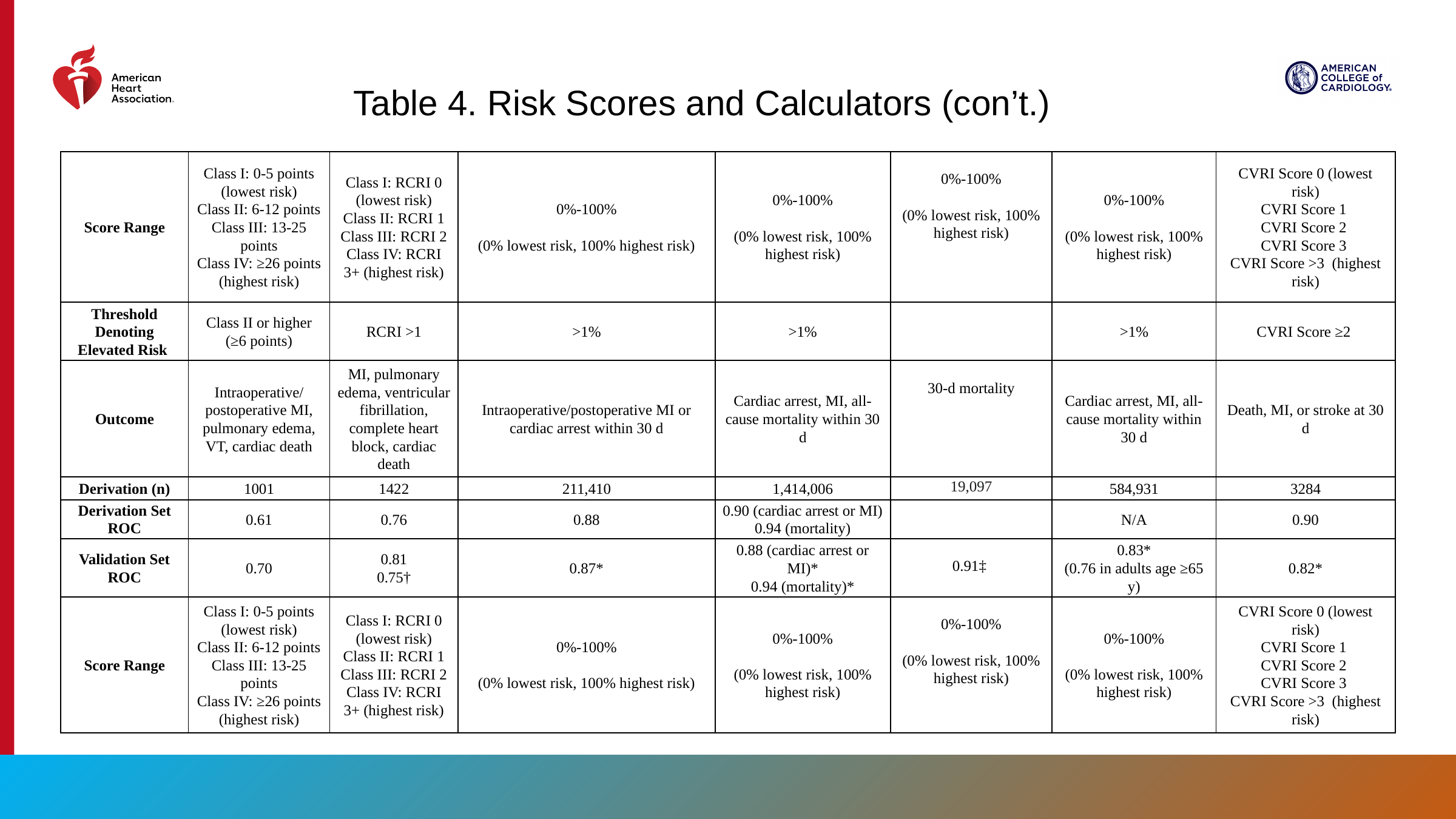

Table 4. Risk Scores and Calculators (con’t.)
| Score Range | Class I: 0-5 points (lowest risk) Class II: 6-12 points Class III: 13-25 points Class IV: ≥26 points (highest risk) | Class I: RCRI 0 (lowest risk) Class II: RCRI 1 Class III: RCRI 2 Class IV: RCRI 3+ (highest risk) | 0%-100%   (0% lowest risk, 100% highest risk) | 0%-100%   (0% lowest risk, 100% highest risk) | 0%-100%   (0% lowest risk, 100% highest risk) | 0%-100%   (0% lowest risk, 100% highest risk) | CVRI Score 0 (lowest risk) CVRI Score 1 CVRI Score 2 CVRI Score 3 CVRI Score >3 (highest risk) |
| --- | --- | --- | --- | --- | --- | --- | --- |
| Threshold Denoting Elevated Risk | Class II or higher (≥6 points) | RCRI >1 | >1% | >1% |  | >1% | CVRI Score ≥2 |
| Outcome | Intraoperative/postoperative MI, pulmonary edema, VT, cardiac death | MI, pulmonary edema, ventricular fibrillation, complete heart block, cardiac death | Intraoperative/postoperative MI or cardiac arrest within 30 d | Cardiac arrest, MI, all-cause mortality within 30 d | 30-d mortality | Cardiac arrest, MI, all-cause mortality within 30 d | Death, MI, or stroke at 30 d |
| Derivation (n) | 1001 | 1422 | 211,410 | 1,414,006 | 19,097 | 584,931 | 3284 |
| Derivation Set ROC | 0.61 | 0.76 | 0.88 | 0.90 (cardiac arrest or MI) 0.94 (mortality) |  | N/A | 0.90 |
| Validation Set ROC | 0.70 | 0.81 0.75† | 0.87\* | 0.88 (cardiac arrest or MI)\* 0.94 (mortality)\* | 0.91‡ | 0.83\* (0.76 in adults age ≥65 y) | 0.82\* |
| Score Range | Class I: 0-5 points (lowest risk) Class II: 6-12 points Class III: 13-25 points Class IV: ≥26 points (highest risk) | Class I: RCRI 0 (lowest risk) Class II: RCRI 1 Class III: RCRI 2 Class IV: RCRI 3+ (highest risk) | 0%-100%   (0% lowest risk, 100% highest risk) | 0%-100%   (0% lowest risk, 100% highest risk) | 0%-100%   (0% lowest risk, 100% highest risk) | 0%-100%   (0% lowest risk, 100% highest risk) | CVRI Score 0 (lowest risk) CVRI Score 1 CVRI Score 2 CVRI Score 3 CVRI Score >3 (highest risk) |
20